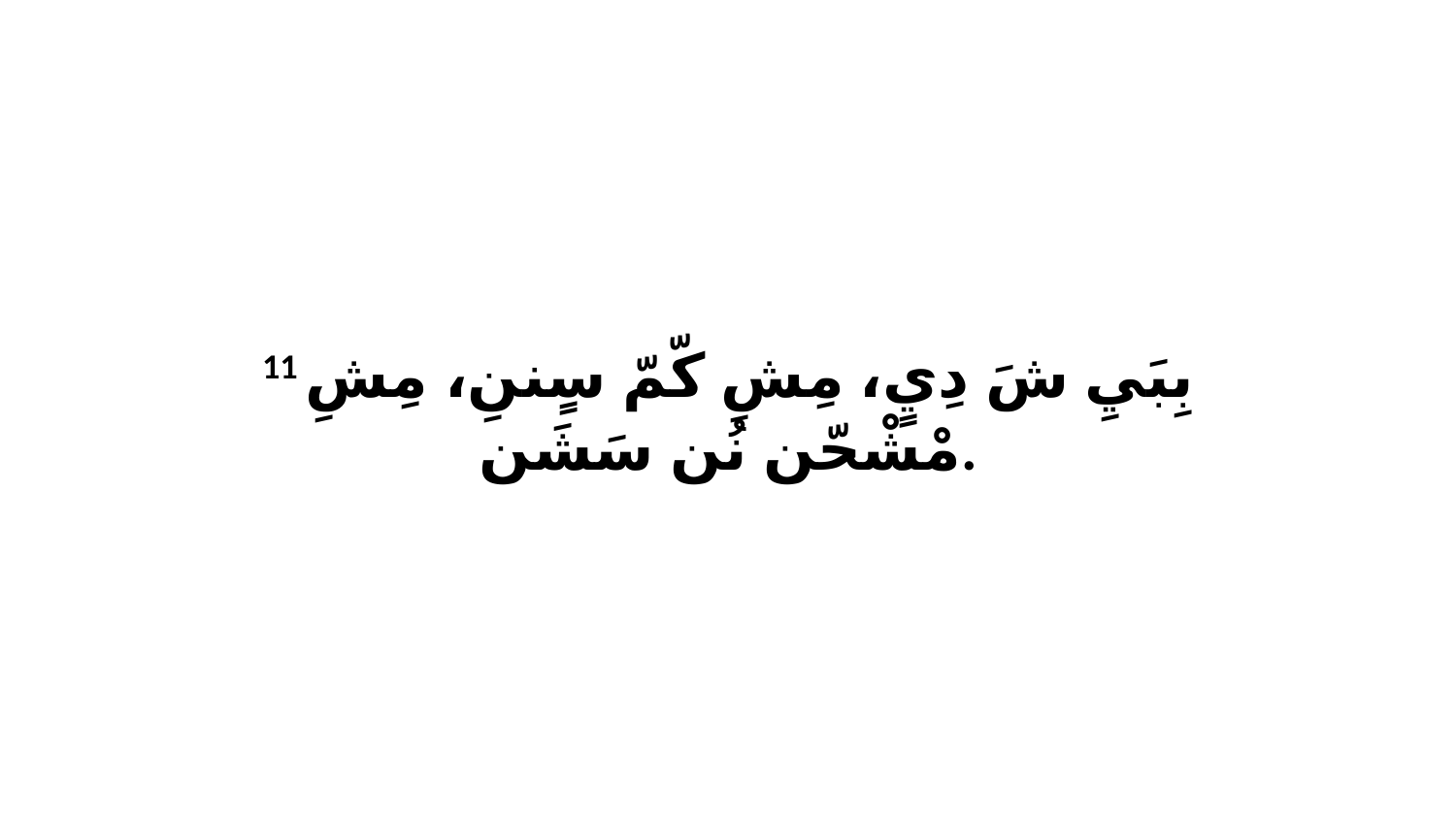

11 بِبَيِ شَ دِيٍ، مِشِ كّمّ سٍننِ، مِشِ مْشْحّن نُن سَشَن.